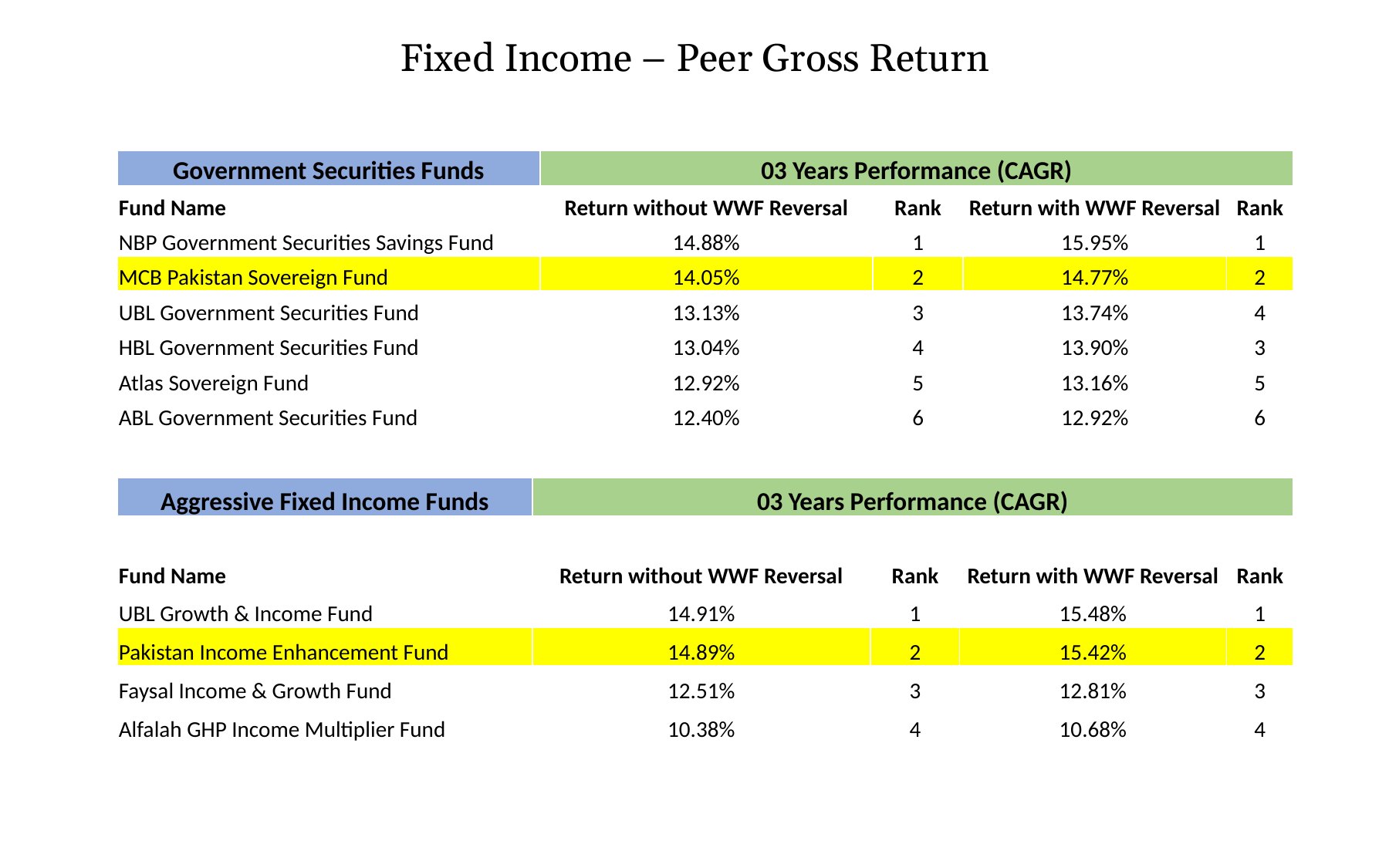

Fixed Income – Peer Gross Return
| Government Securities Funds | 03 Years Performance (CAGR) |  |  |  |
| --- | --- | --- | --- | --- |
| Fund Name | Return without WWF Reversal | Rank | Return with WWF Reversal | Rank |
| NBP Government Securities Savings Fund | 14.88% | 1 | 15.95% | 1 |
| MCB Pakistan Sovereign Fund | 14.05% | 2 | 14.77% | 2 |
| UBL Government Securities Fund | 13.13% | 3 | 13.74% | 4 |
| HBL Government Securities Fund | 13.04% | 4 | 13.90% | 3 |
| Atlas Sovereign Fund | 12.92% | 5 | 13.16% | 5 |
| ABL Government Securities Fund | 12.40% | 6 | 12.92% | 6 |
| Aggressive Fixed Income Funds | 03 Years Performance (CAGR) |  |  |  |
| --- | --- | --- | --- | --- |
| Fund Name | Return without WWF Reversal | Rank | Return with WWF Reversal | Rank |
| UBL Growth & Income Fund | 14.91% | 1 | 15.48% | 1 |
| Pakistan Income Enhancement Fund | 14.89% | 2 | 15.42% | 2 |
| Faysal Income & Growth Fund | 12.51% | 3 | 12.81% | 3 |
| Alfalah GHP Income Multiplier Fund | 10.38% | 4 | 10.68% | 4 |